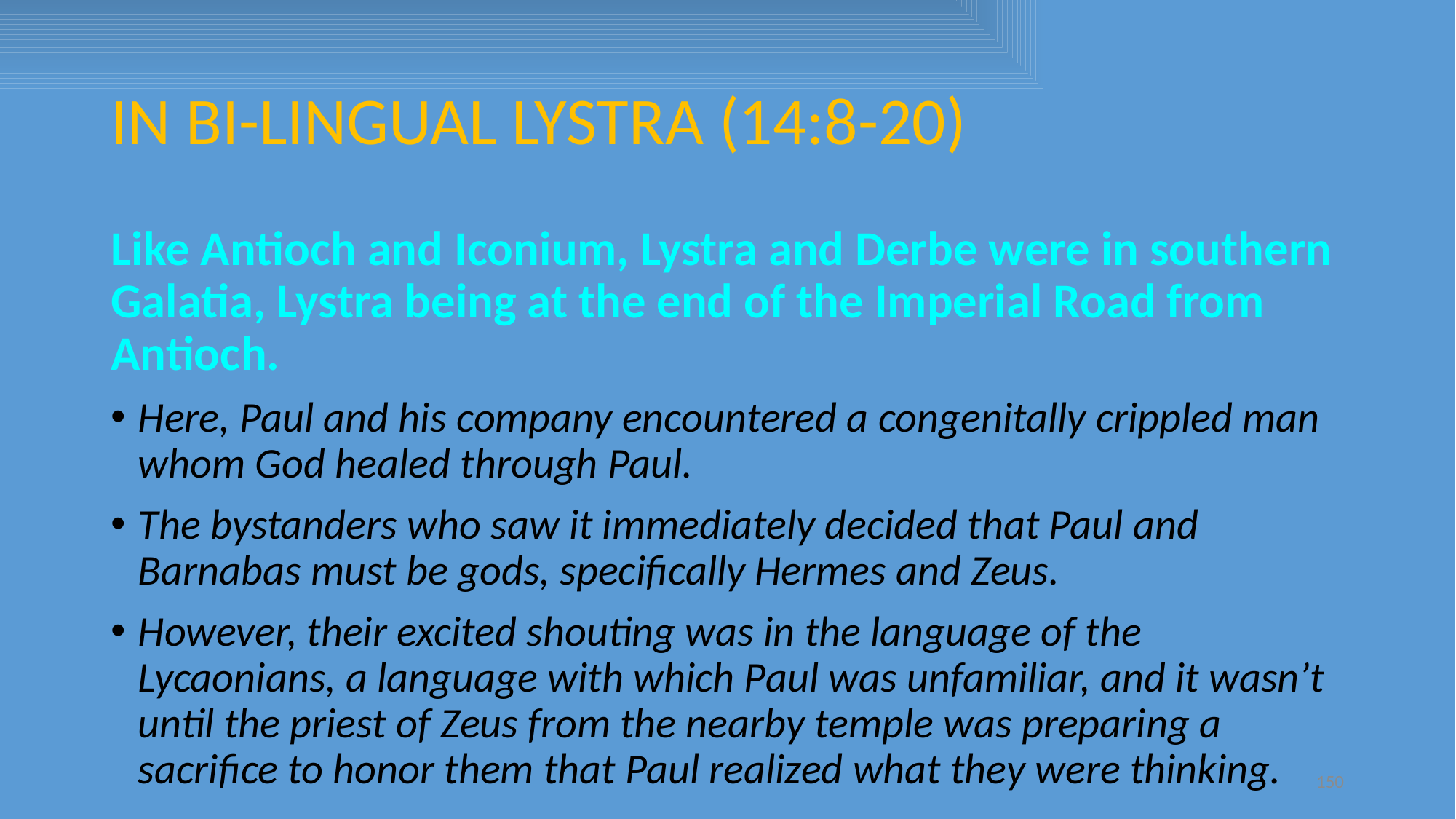

# IN BI-LINGUAL LYSTRA (14:8-20)
Like Antioch and Iconium, Lystra and Derbe were in southern Galatia, Lystra being at the end of the Imperial Road from Antioch.
Here, Paul and his company encountered a congenitally crippled man whom God healed through Paul.
The bystanders who saw it immediately decided that Paul and Barnabas must be gods, specifically Hermes and Zeus.
However, their excited shouting was in the language of the Lycaonians, a language with which Paul was unfamiliar, and it wasn’t until the priest of Zeus from the nearby temple was preparing a sacrifice to honor them that Paul realized what they were thinking.
150